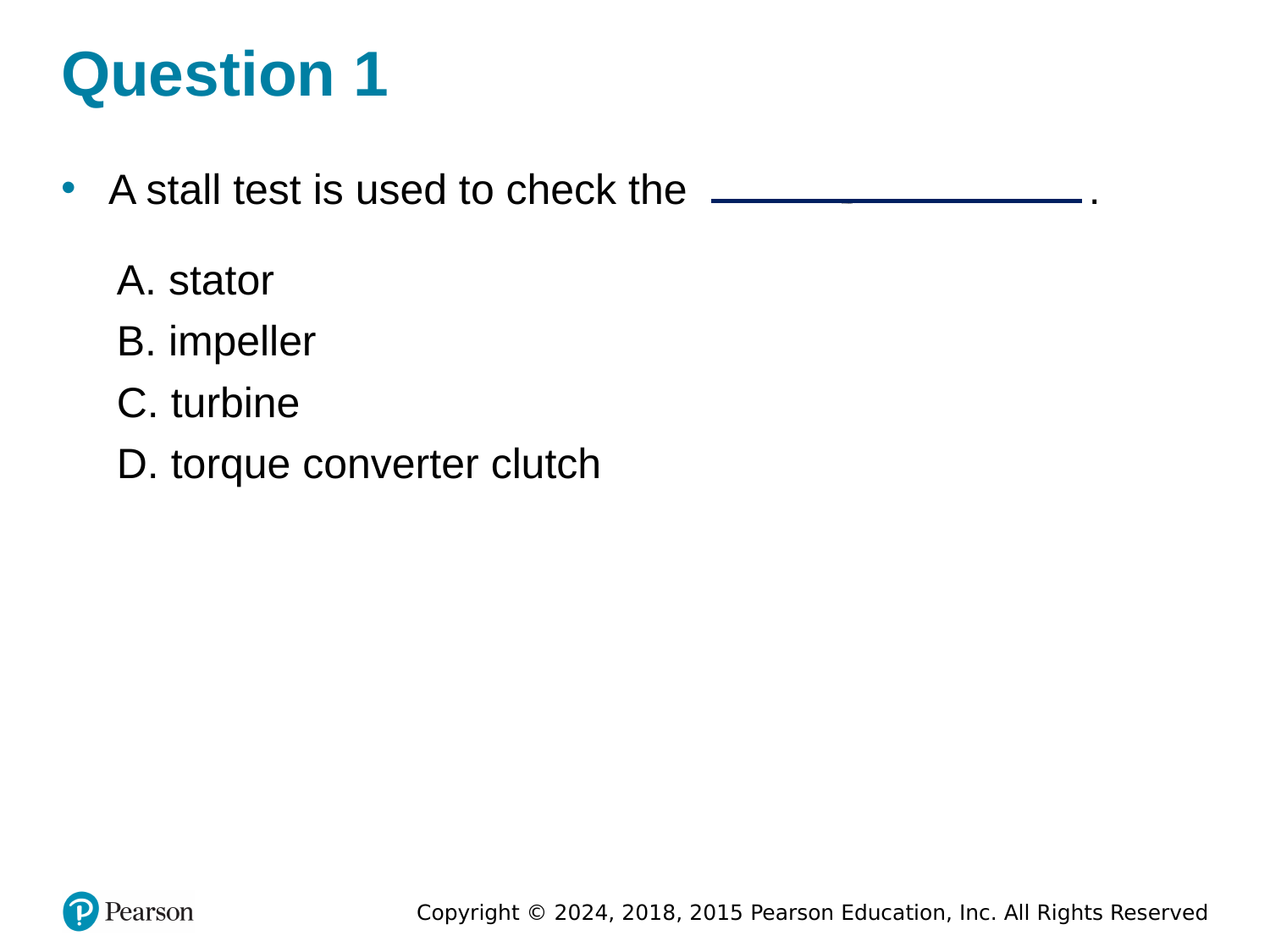

# Question 1
A stall test is used to check the             Fill in the blank                    .
A. stator
B. impeller
C. turbine
D. torque converter clutch